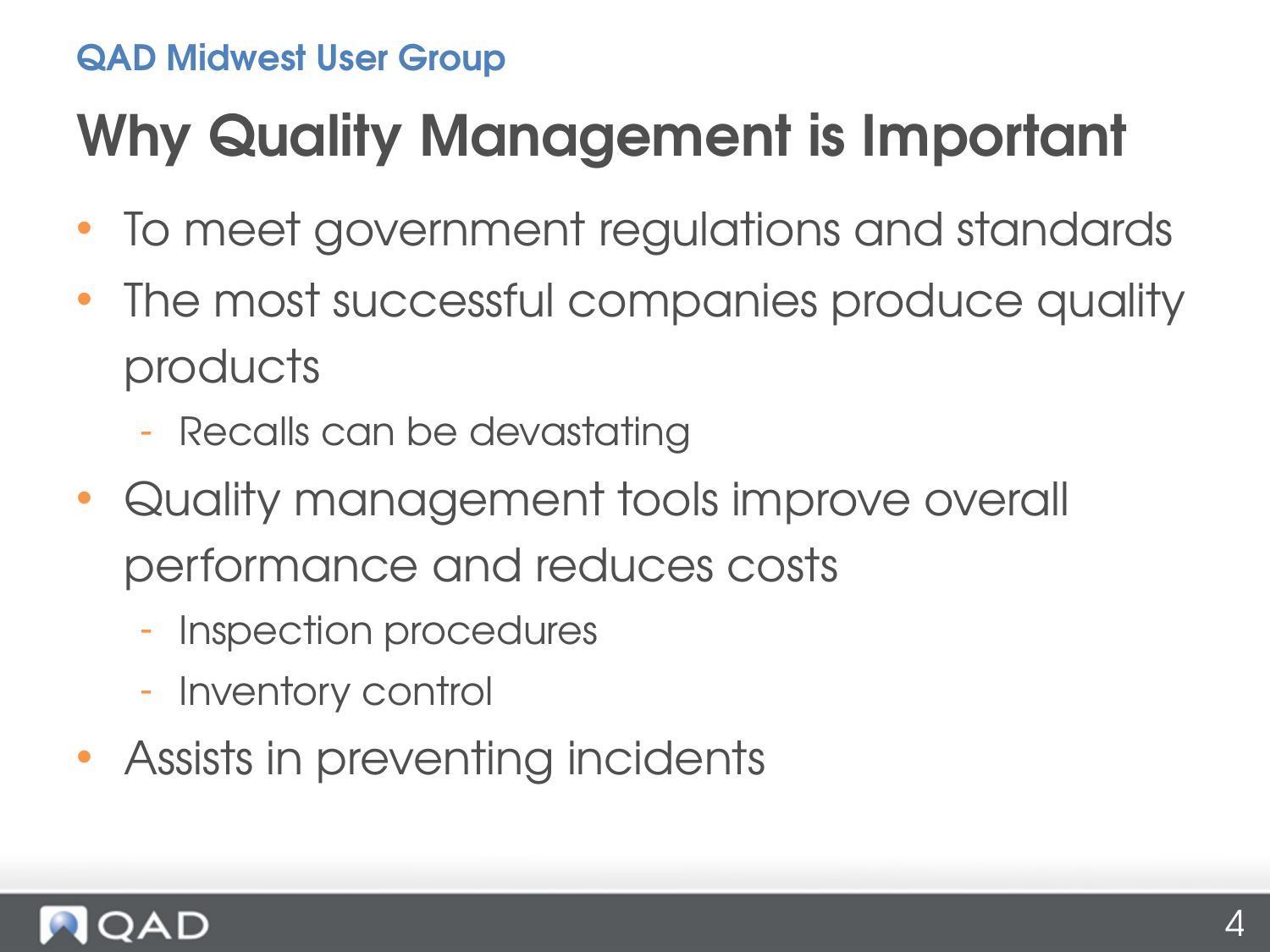

QAD Midwest User Group
# Why Quality Management is Important
To meet government regulations and standards
The most successful companies produce quality products
Recalls can be devastating
Quality management tools improve overall performance and reduces costs
Inspection procedures
Inventory control
Assists in preventing incidents
4